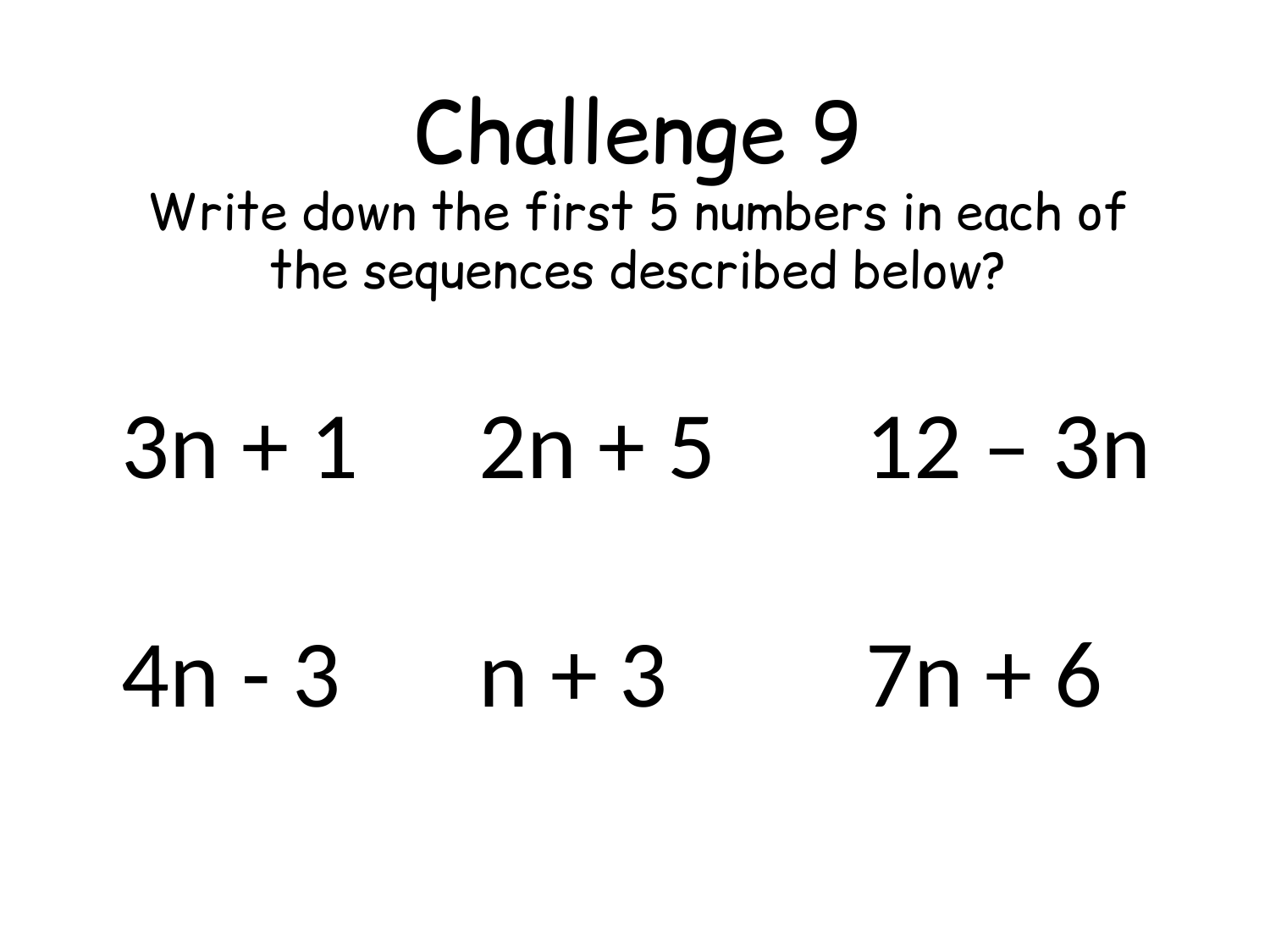

Challenge 9
Write down the first 5 numbers in each of the sequences described below?
3n + 1

4n - 3
2n + 5

n + 3
12 – 3n

7n + 6